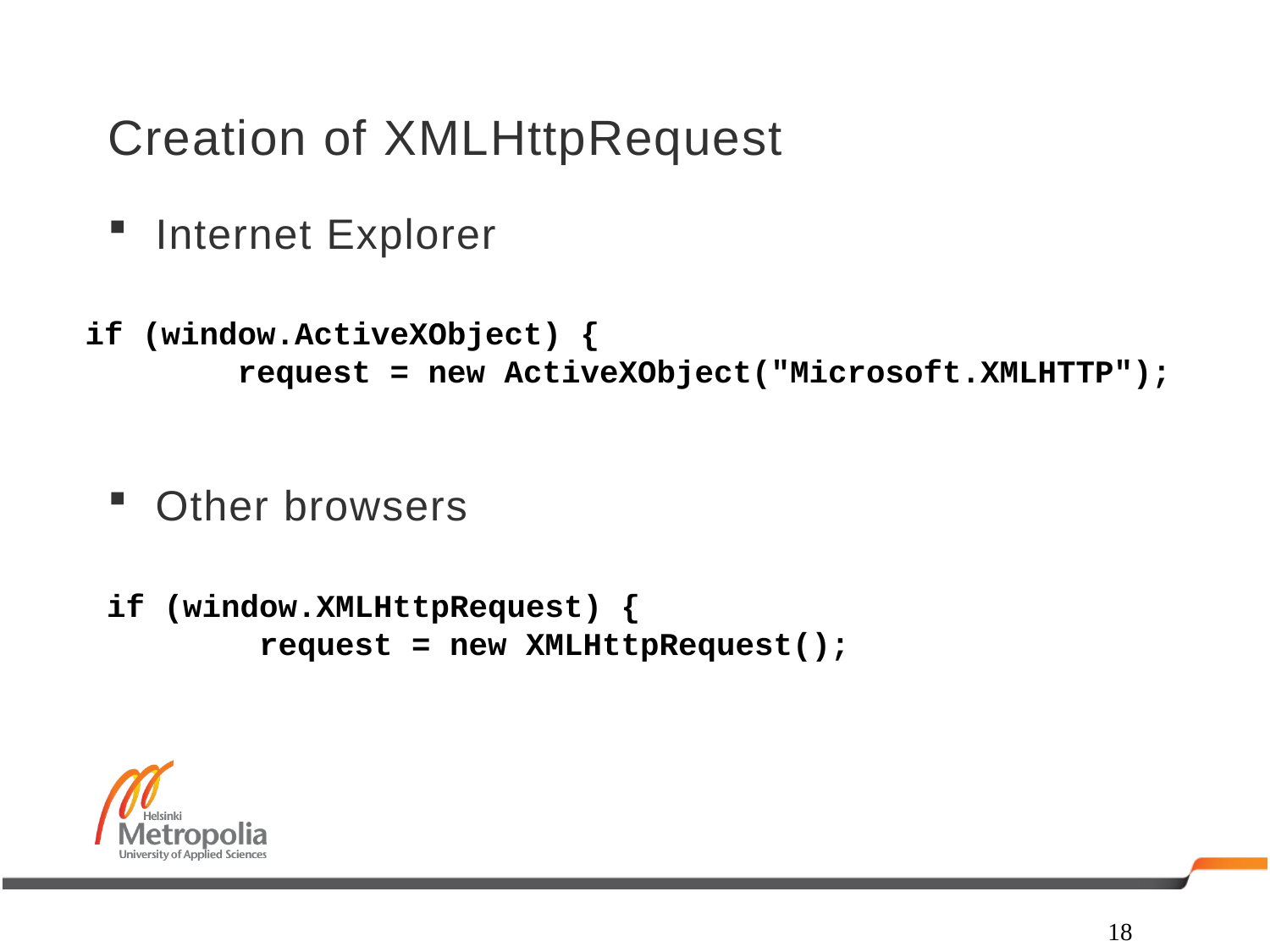

# Creation of XMLHttpRequest
Internet Explorer

Other browsers
if (window.ActiveXObject) {
        request = new ActiveXObject("Microsoft.XMLHTTP");
if (window.XMLHttpRequest) {
        request = new XMLHttpRequest();
18